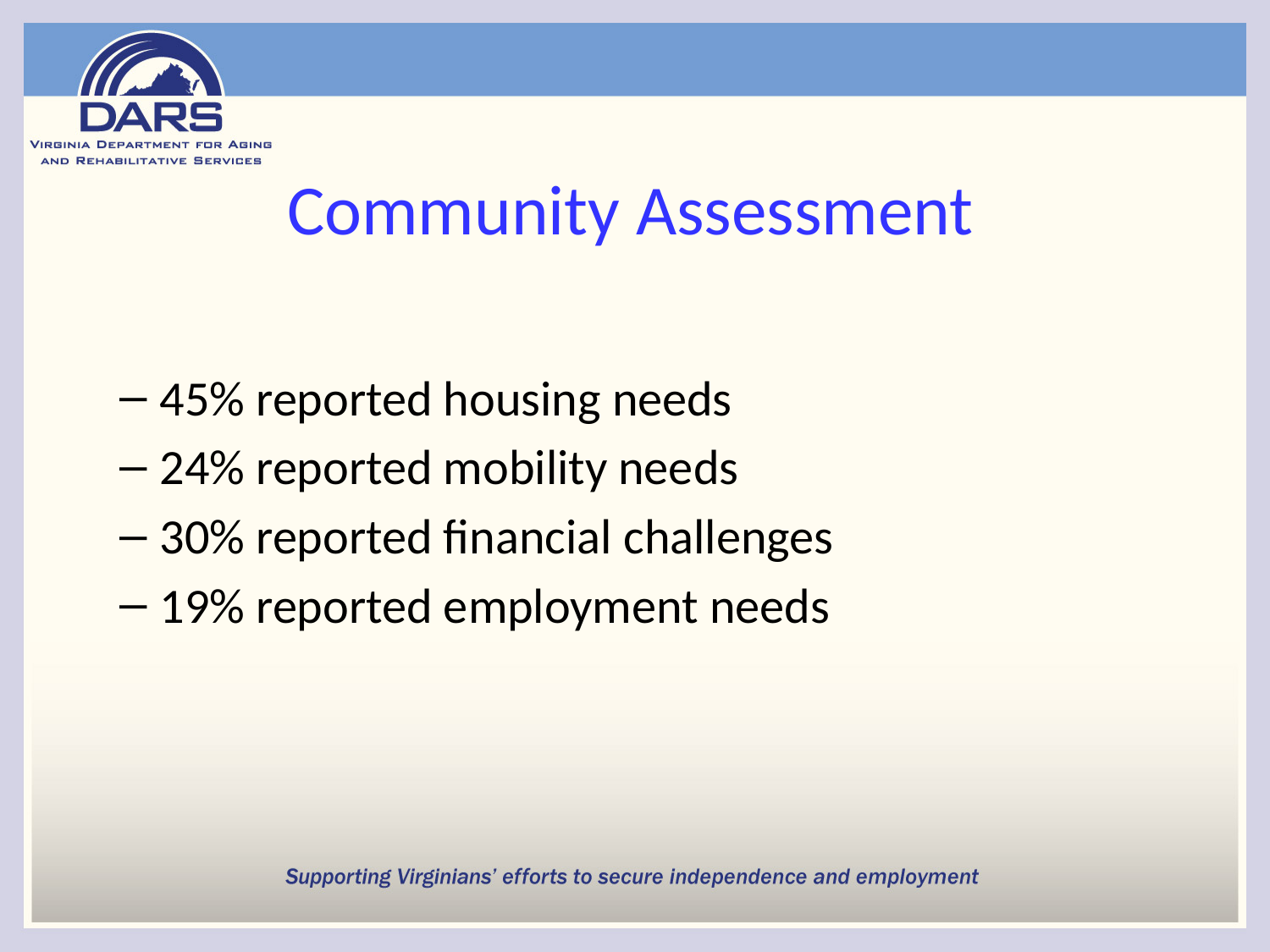

# Community Assessment

45% reported housing needs
24% reported mobility needs
30% reported financial challenges
19% reported employment needs